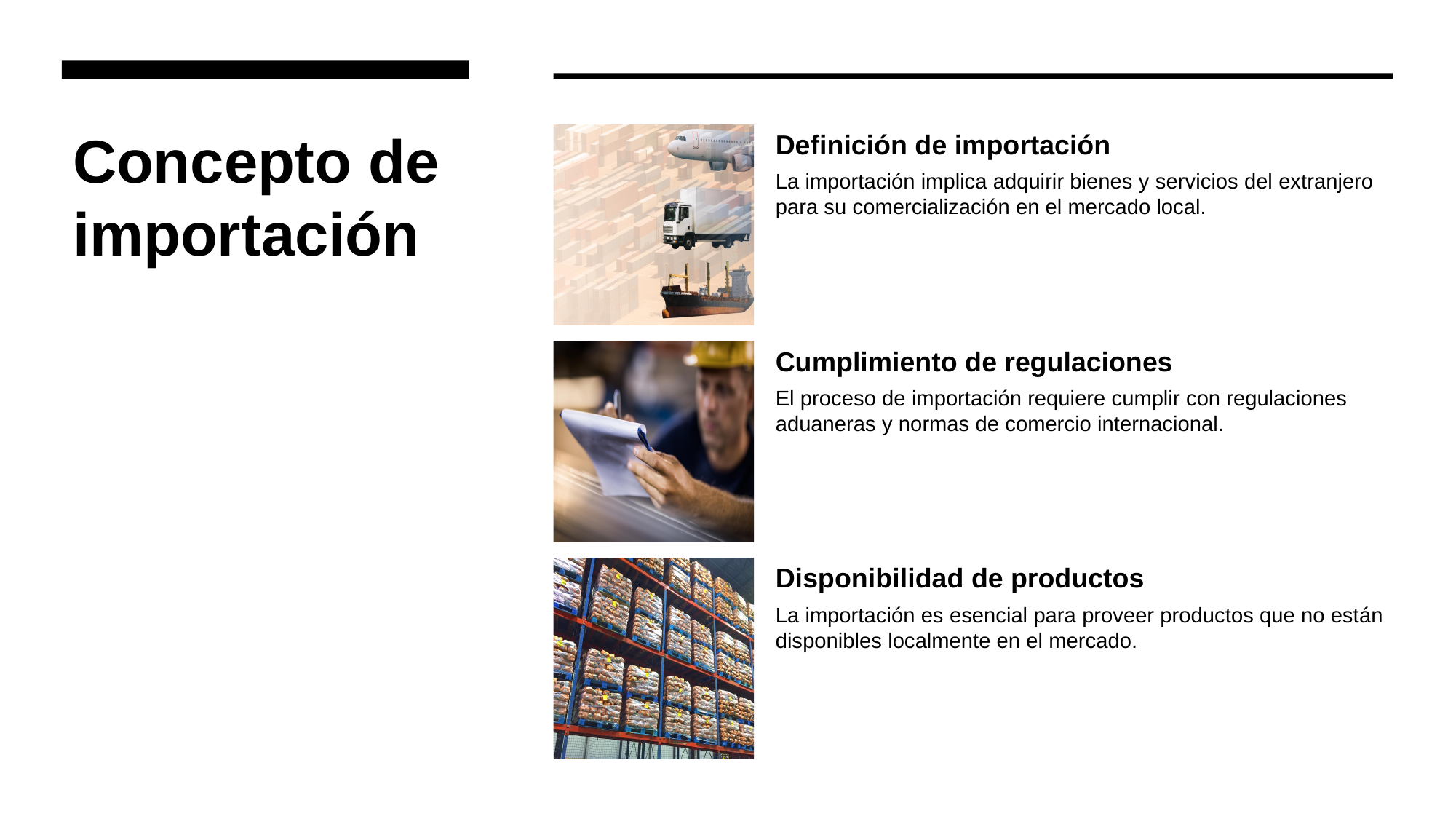

# Concepto de importación
Definición de importación
La importación implica adquirir bienes y servicios del extranjero para su comercialización en el mercado local.
Cumplimiento de regulaciones
El proceso de importación requiere cumplir con regulaciones aduaneras y normas de comercio internacional.
Disponibilidad de productos
La importación es esencial para proveer productos que no están disponibles localmente en el mercado.